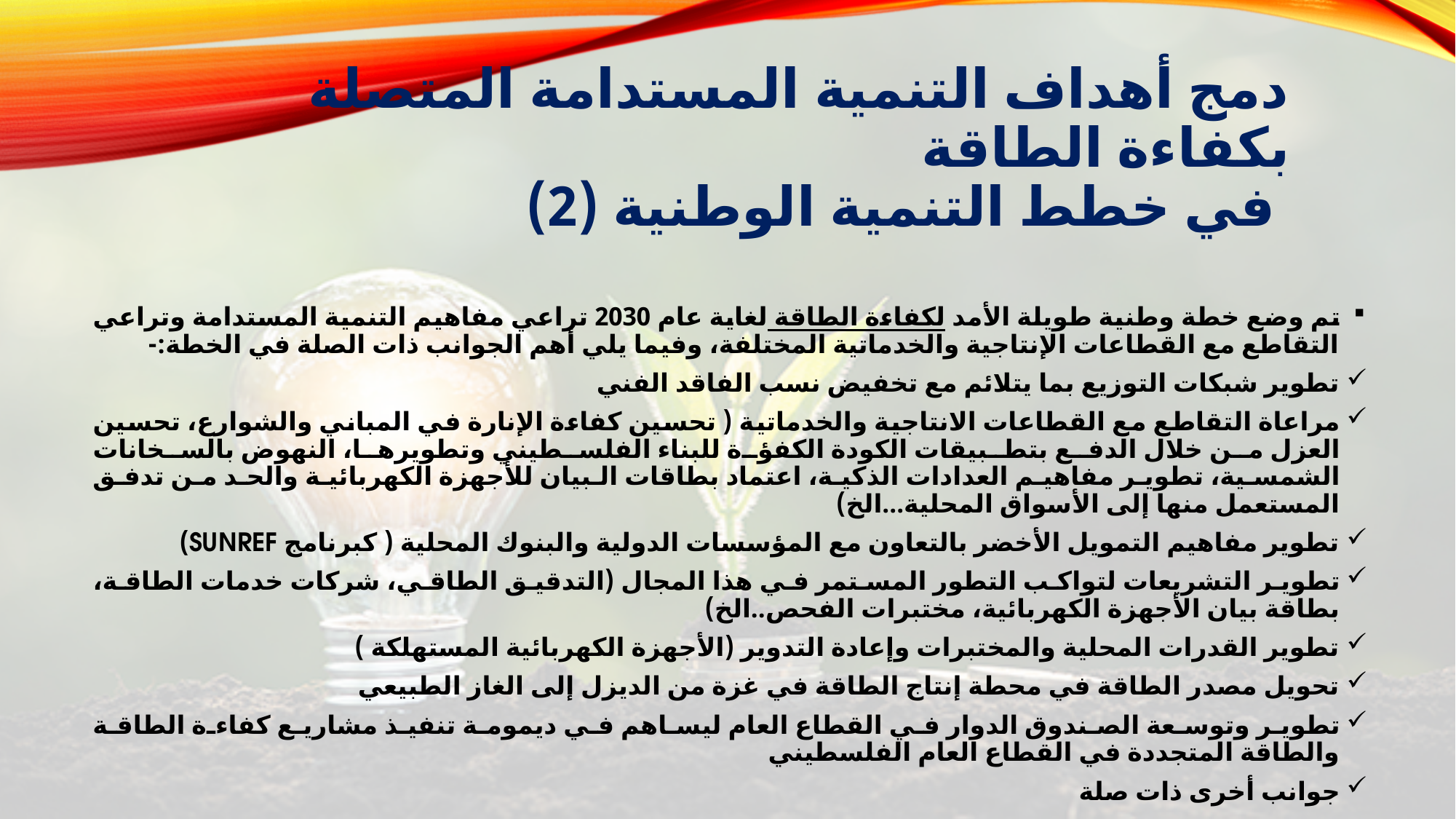

# دمج أهداف التنمية المستدامة المتصلة بكفاءة الطاقة في خطط التنمية الوطنية (2)

تم وضع خطة وطنية طويلة الأمد لكفاءة الطاقة لغاية عام 2030 تراعي مفاهيم التنمية المستدامة وتراعي التقاطع مع القطاعات الإنتاجية والخدماتية المختلفة، وفيما يلي أهم الجوانب ذات الصلة في الخطة:-
تطوير شبكات التوزيع بما يتلائم مع تخفيض نسب الفاقد الفني
مراعاة التقاطع مع القطاعات الانتاجية والخدماتية ( تحسين كفاءة الإنارة في المباني والشوارع، تحسين العزل من خلال الدفع بتطبيقات الكودة الكفؤة للبناء الفلسطيني وتطويرها، النهوض بالسخانات الشمسية، تطوير مفاهيم العدادات الذكية، اعتماد بطاقات البيان للأجهزة الكهربائية والحد من تدفق المستعمل منها إلى الأسواق المحلية...الخ)
تطوير مفاهيم التمويل الأخضر بالتعاون مع المؤسسات الدولية والبنوك المحلية ( كبرنامج SUNREF)
تطوير التشريعات لتواكب التطور المستمر في هذا المجال (التدقيق الطاقي، شركات خدمات الطاقة، بطاقة بيان الأجهزة الكهربائية، مختبرات الفحص..الخ)
تطوير القدرات المحلية والمختبرات وإعادة التدوير (الأجهزة الكهربائية المستهلكة )
تحويل مصدر الطاقة في محطة إنتاج الطاقة في غزة من الديزل إلى الغاز الطبيعي
تطوير وتوسعة الصندوق الدوار في القطاع العام ليساهم في ديمومة تنفيذ مشاريع كفاءة الطاقة والطاقة المتجددة في القطاع العام الفلسطيني
جوانب أخرى ذات صلة